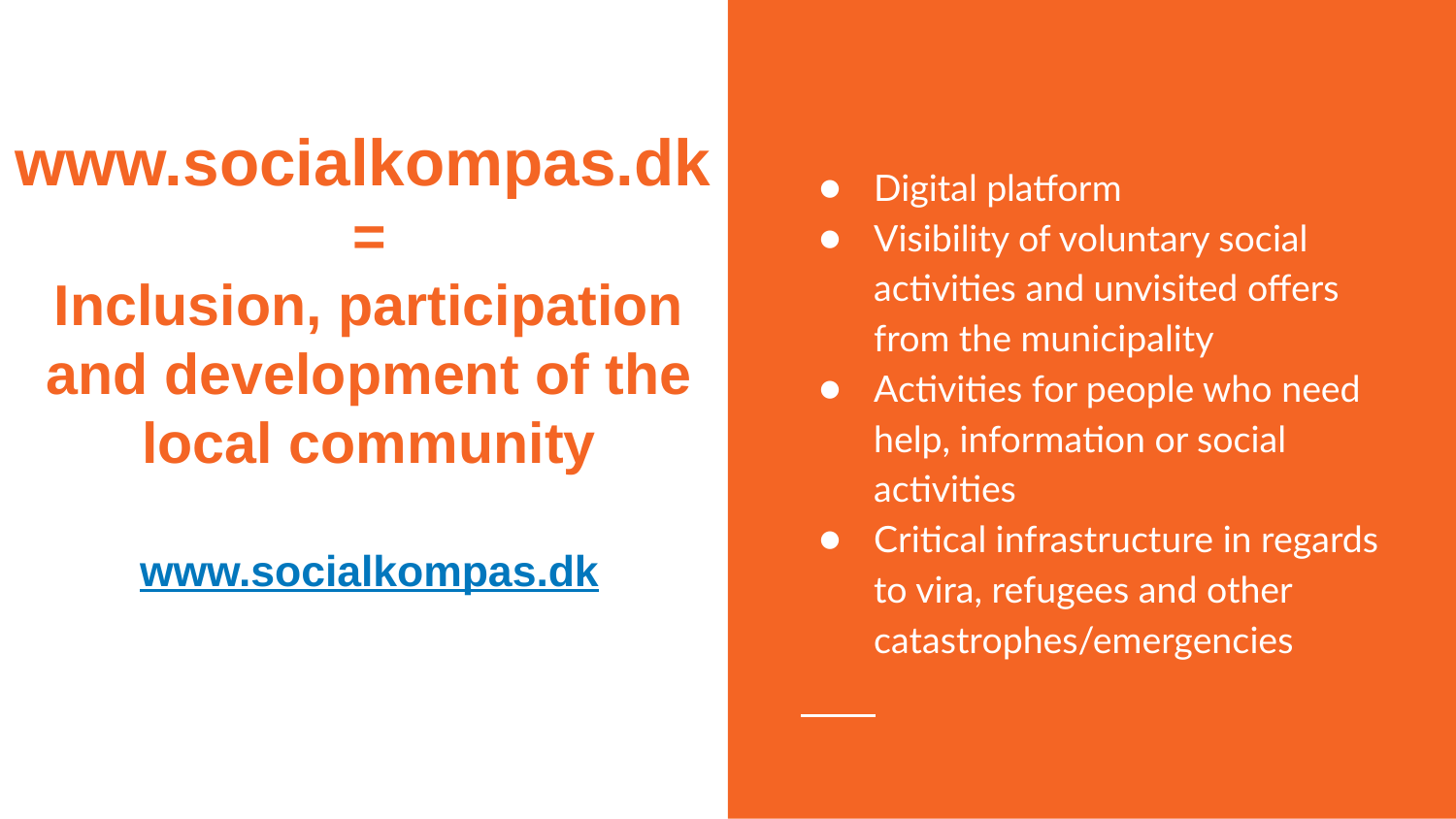

# www.socialkompas.dk
=
Inclusion, participation and development of the local community

www.socialkompas.dk

Digital platform
Visibility of voluntary social activities and unvisited offers from the municipality
Activities for people who need help, information or social activities
Critical infrastructure in regards to vira, refugees and other catastrophes/emergencies